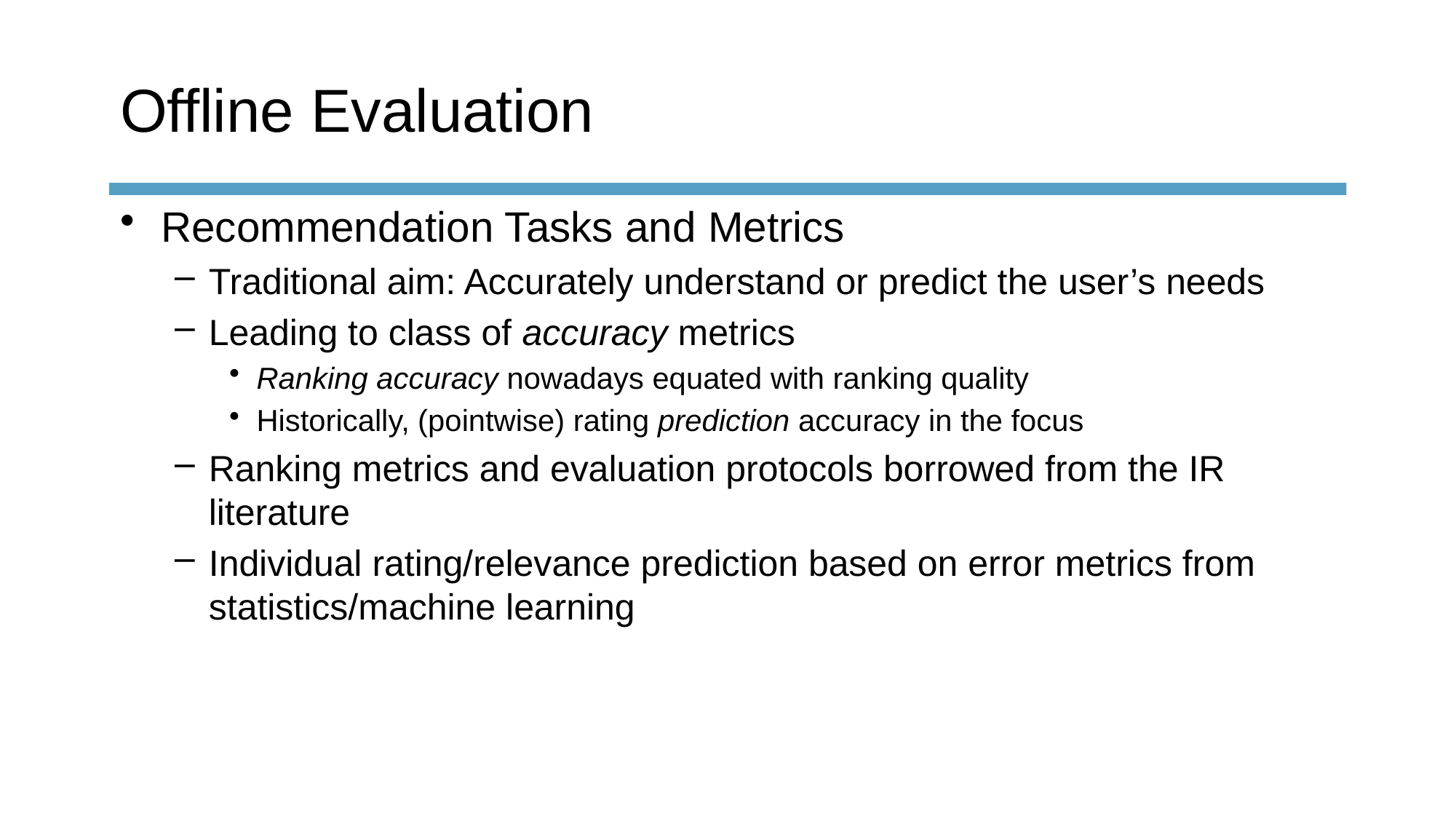

# Offline Evaluation
Recommendation Tasks and Metrics
Traditional aim: Accurately understand or predict the user’s needs
Leading to class of accuracy metrics
Ranking accuracy nowadays equated with ranking quality
Historically, (pointwise) rating prediction accuracy in the focus
Ranking metrics and evaluation protocols borrowed from the IR literature
Individual rating/relevance prediction based on error metrics from statistics/machine learning